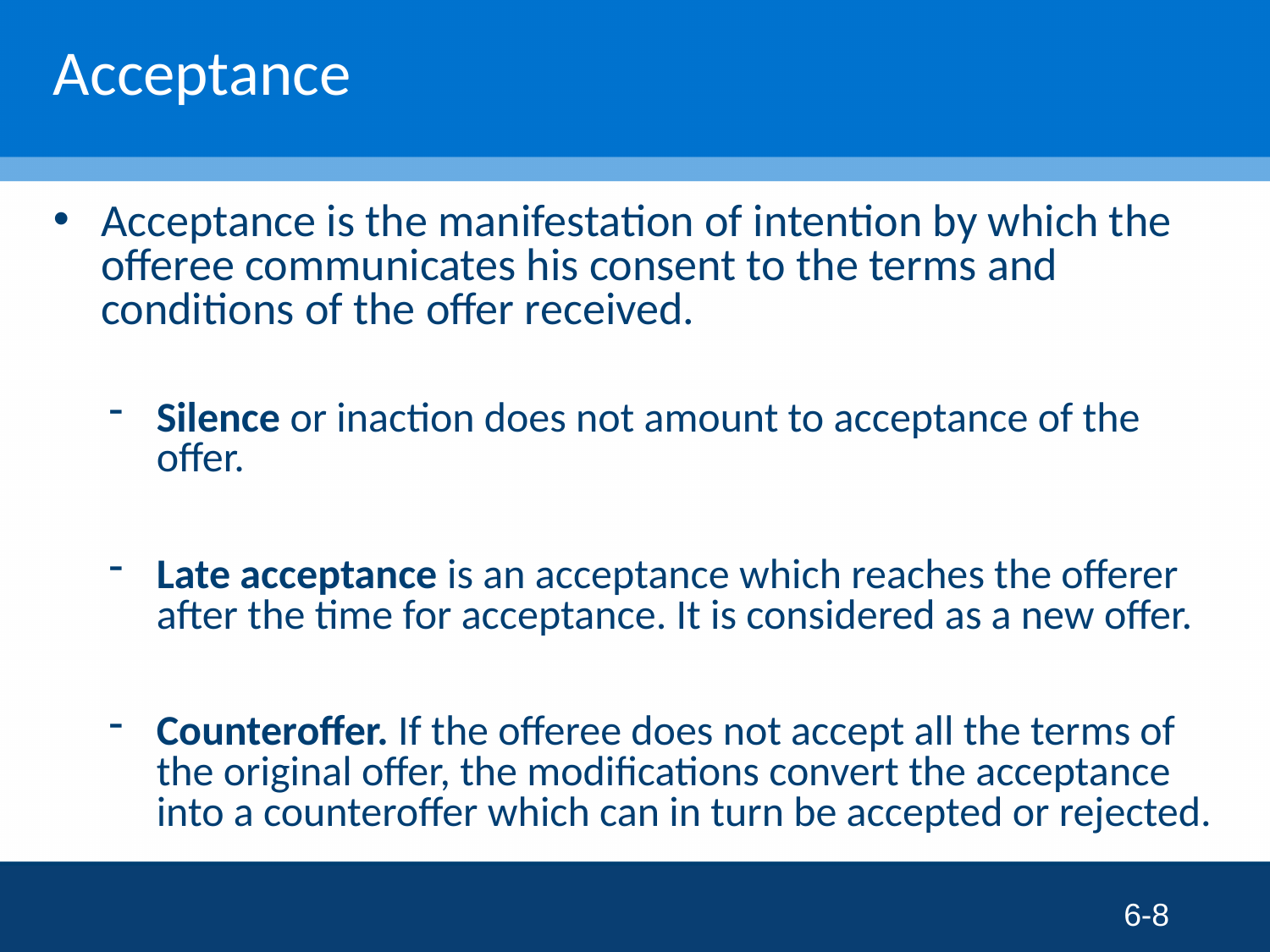

# Acceptance
Acceptance is the manifestation of intention by which the offeree communicates his consent to the terms and conditions of the offer received.

Silence or inaction does not amount to acceptance of the offer.

Late acceptance is an acceptance which reaches the offerer after the time for acceptance. It is considered as a new offer.

Counteroffer. If the offeree does not accept all the terms of the original offer, the modifications convert the acceptance into a counteroffer which can in turn be accepted or rejected.
6-8